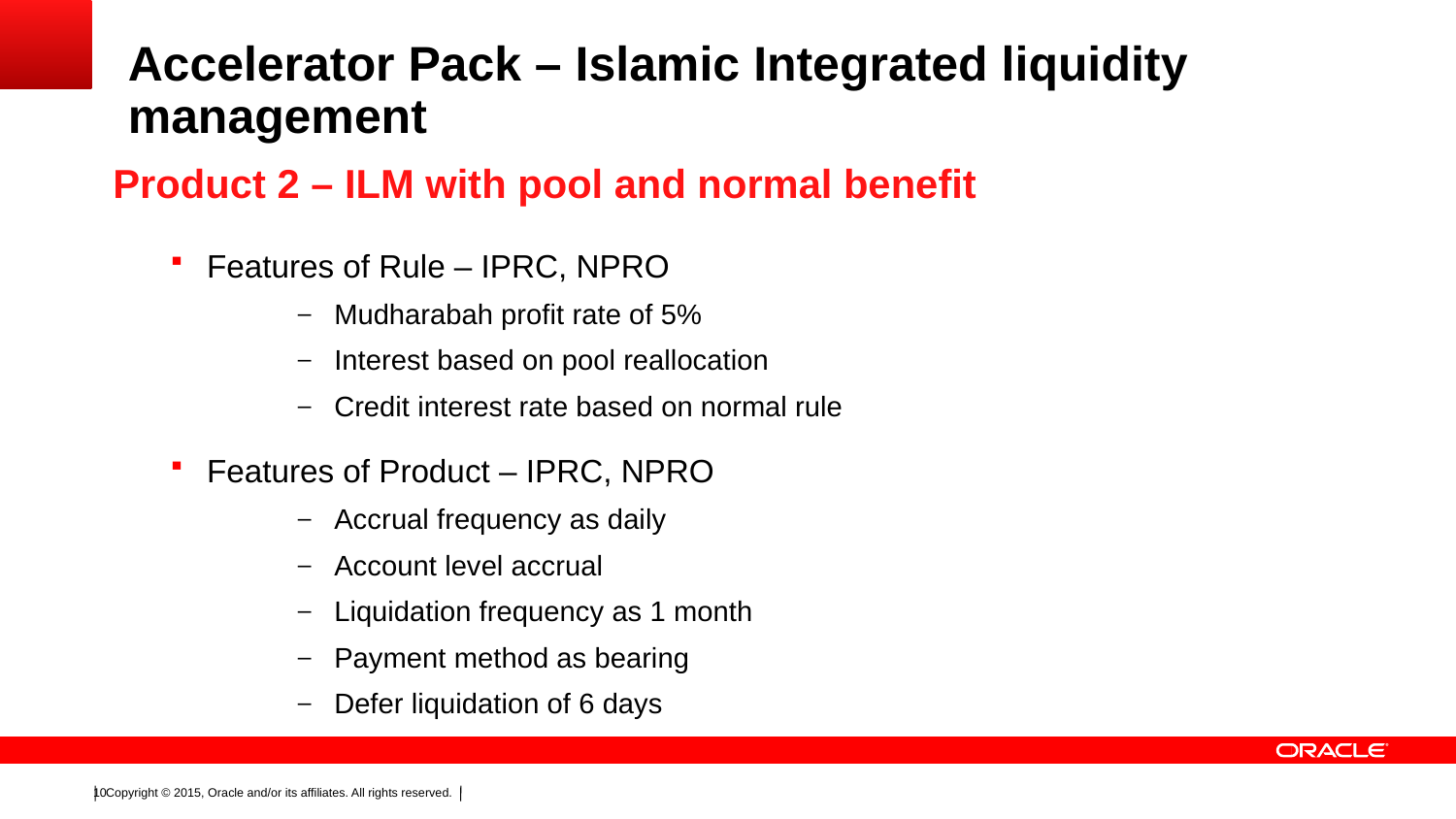

# Accelerator Pack – Islamic Integrated liquidity management
Product 2 – ILM with pool and normal benefit

Features of Rule – IPRC, NPRO
Mudharabah profit rate of 5%
Interest based on pool reallocation
Credit interest rate based on normal rule
Features of Product – IPRC, NPRO
Accrual frequency as daily
Account level accrual
Liquidation frequency as 1 month
Payment method as bearing
Defer liquidation of 6 days